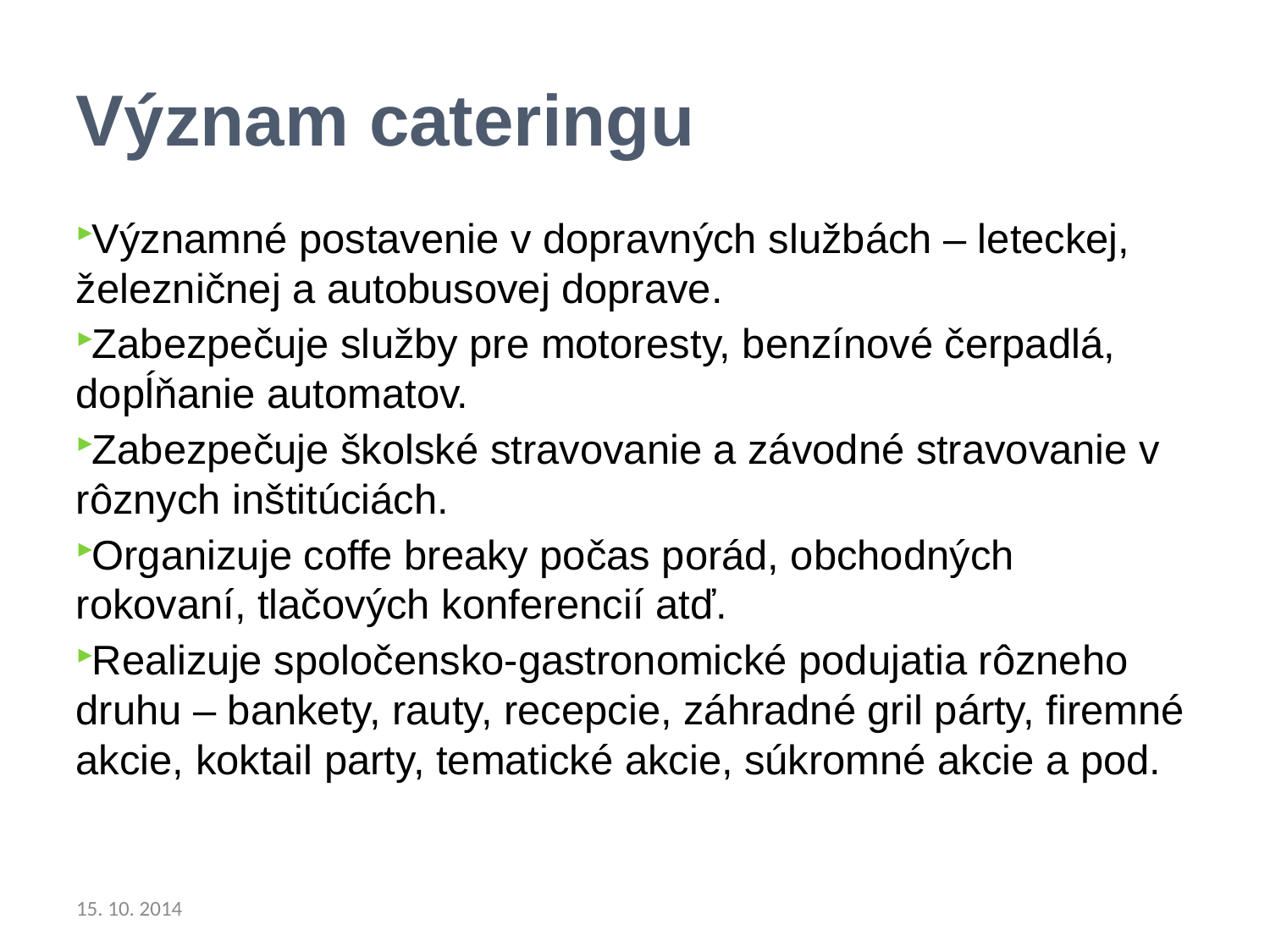

Význam cateringu
Významné postavenie v dopravných službách – leteckej, železničnej a autobusovej doprave.
Zabezpečuje služby pre motoresty, benzínové čerpadlá, dopĺňanie automatov.
Zabezpečuje školské stravovanie a závodné stravovanie v rôznych inštitúciách.
Organizuje coffe breaky počas porád, obchodných rokovaní, tlačových konferencií atď.
Realizuje spoločensko-gastronomické podujatia rôzneho druhu – bankety, rauty, recepcie, záhradné gril párty, firemné akcie, koktail party, tematické akcie, súkromné akcie a pod.

15. 10. 2014